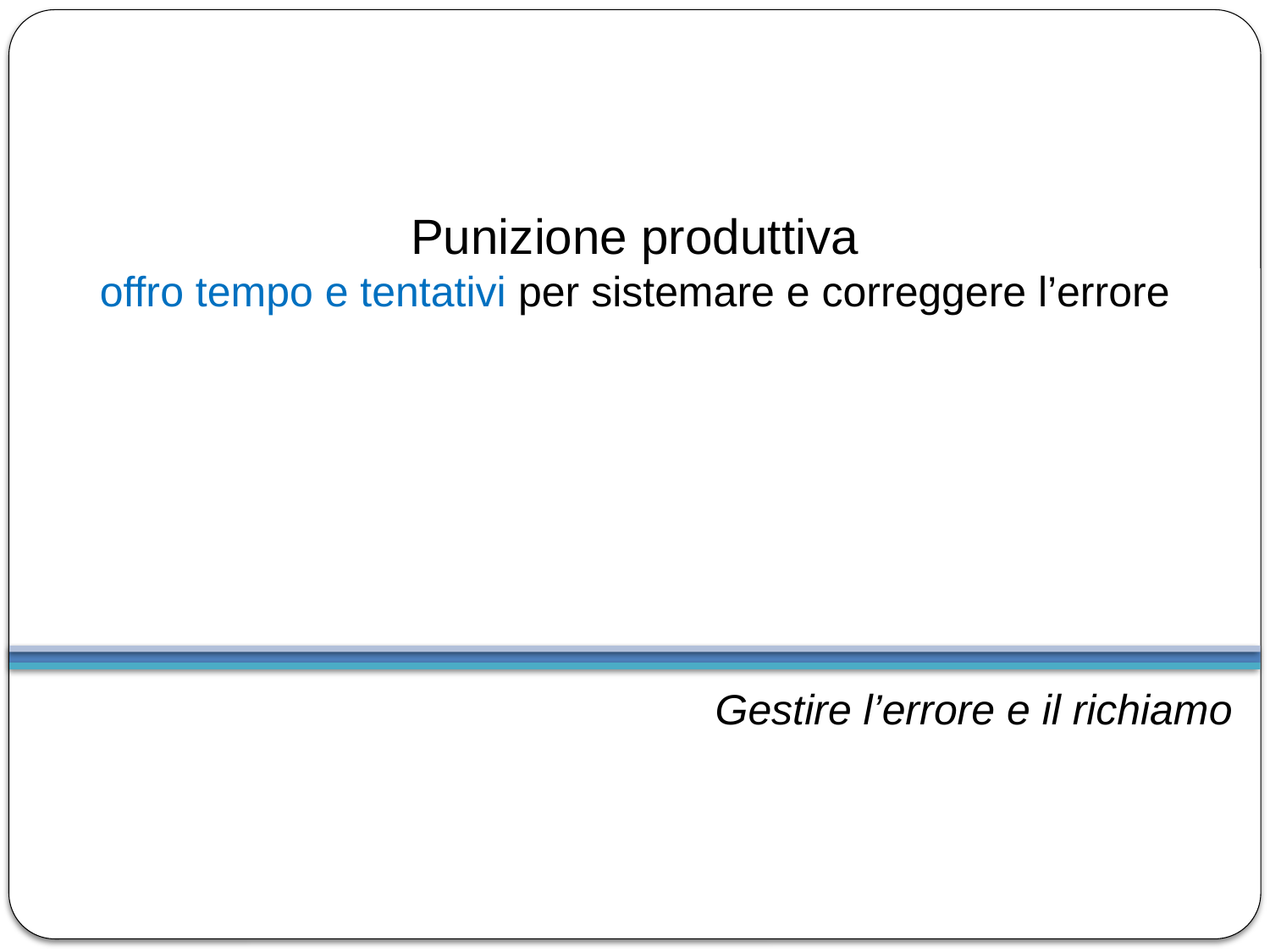

# Punizione produttiva offro tempo e tentativi per sistemare e correggere l’errore
Gestire l’errore e il richiamo